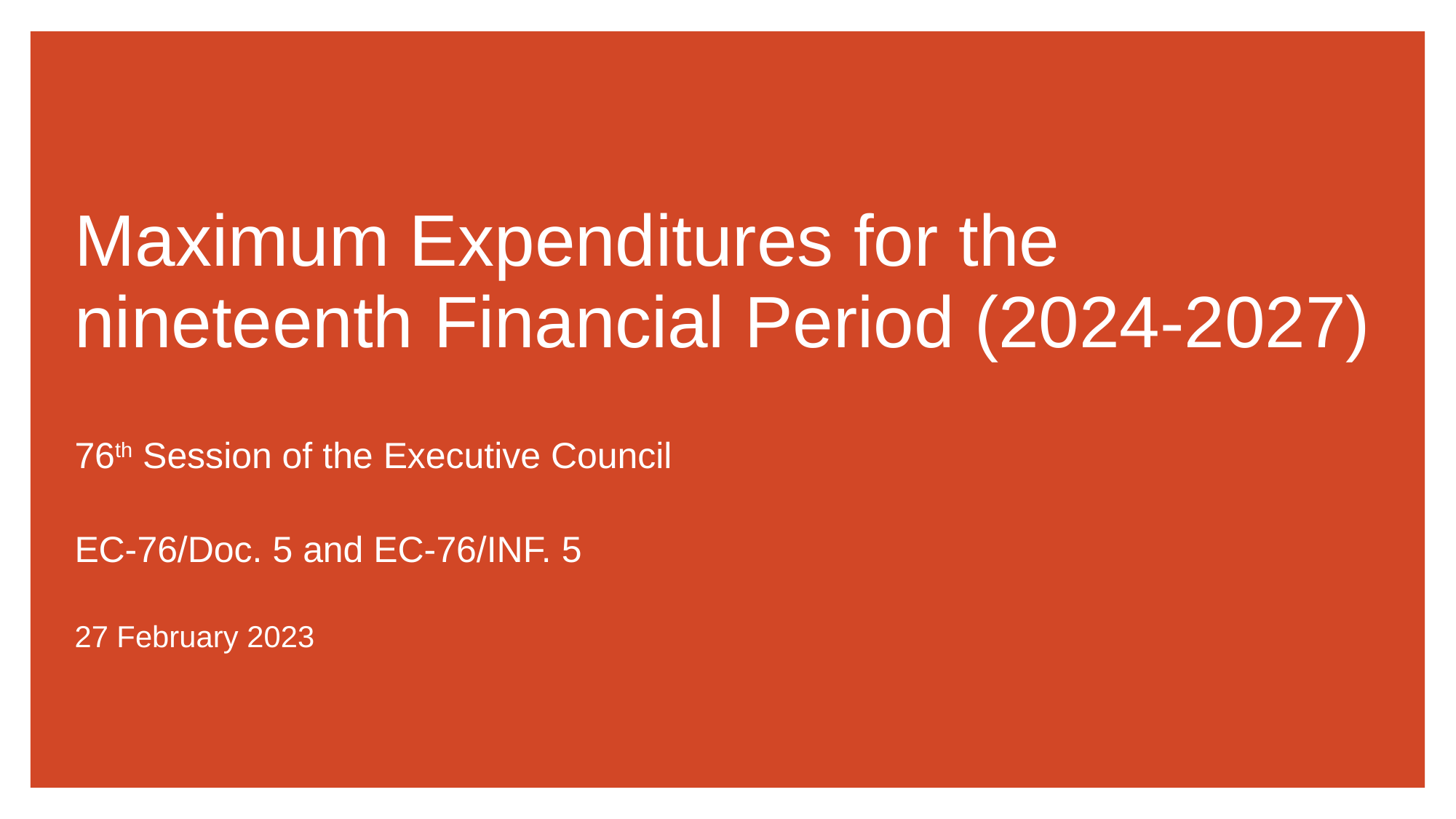

# Maximum Expenditures for the nineteenth Financial Period (2024-2027)
76th Session of the Executive Council
EC-76/Doc. 5 and EC-76/INF. 5
27 February 2023